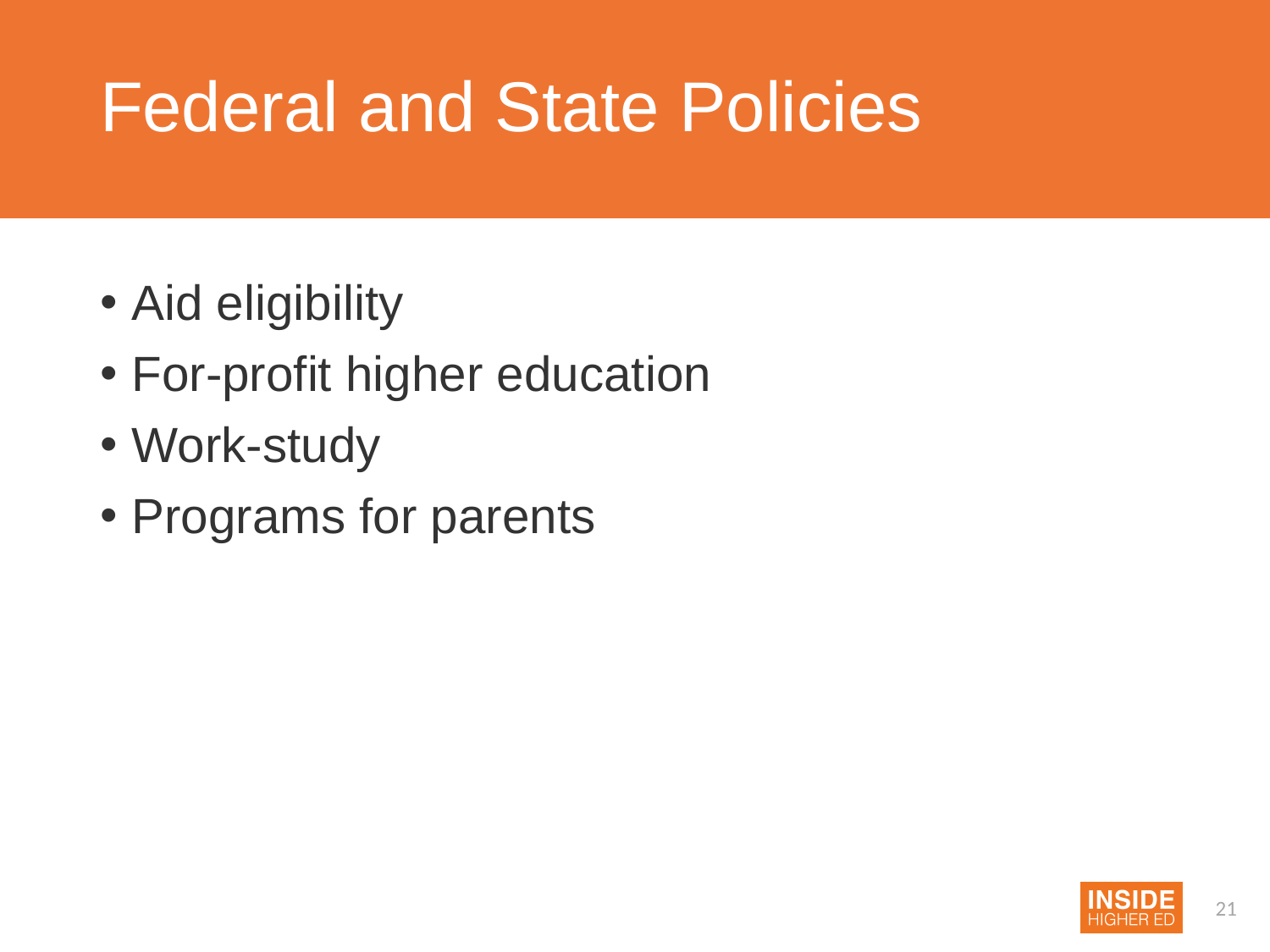

# Federal and State Policies
Aid eligibility
For-profit higher education
Work-study
Programs for parents